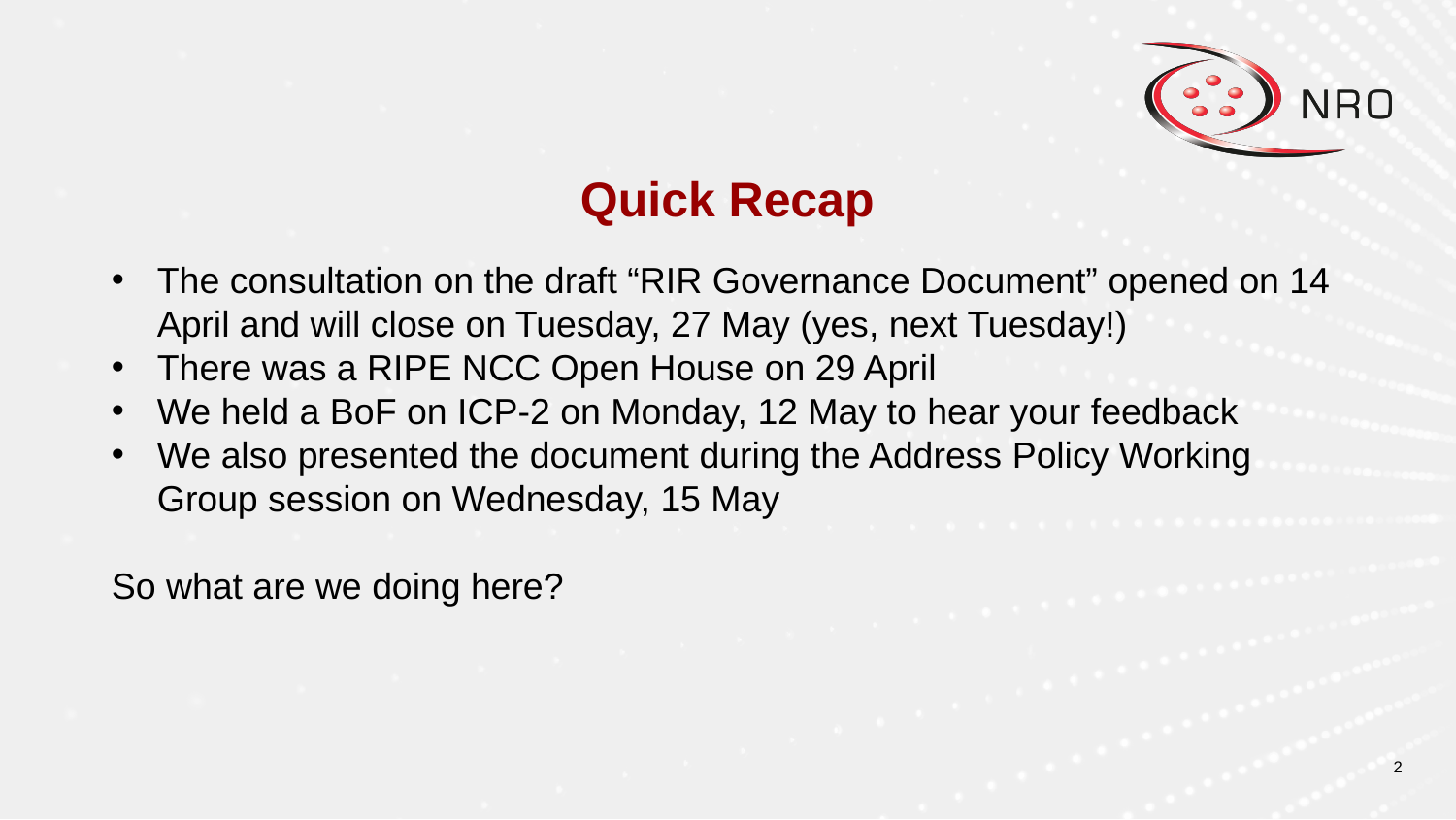

# Quick Recap
The consultation on the draft “RIR Governance Document” opened on 14 April and will close on Tuesday, 27 May (yes, next Tuesday!)
There was a RIPE NCC Open House on 29 April
We held a BoF on ICP-2 on Monday, 12 May to hear your feedback
We also presented the document during the Address Policy Working Group session on Wednesday, 15 May

So what are we doing here?

2